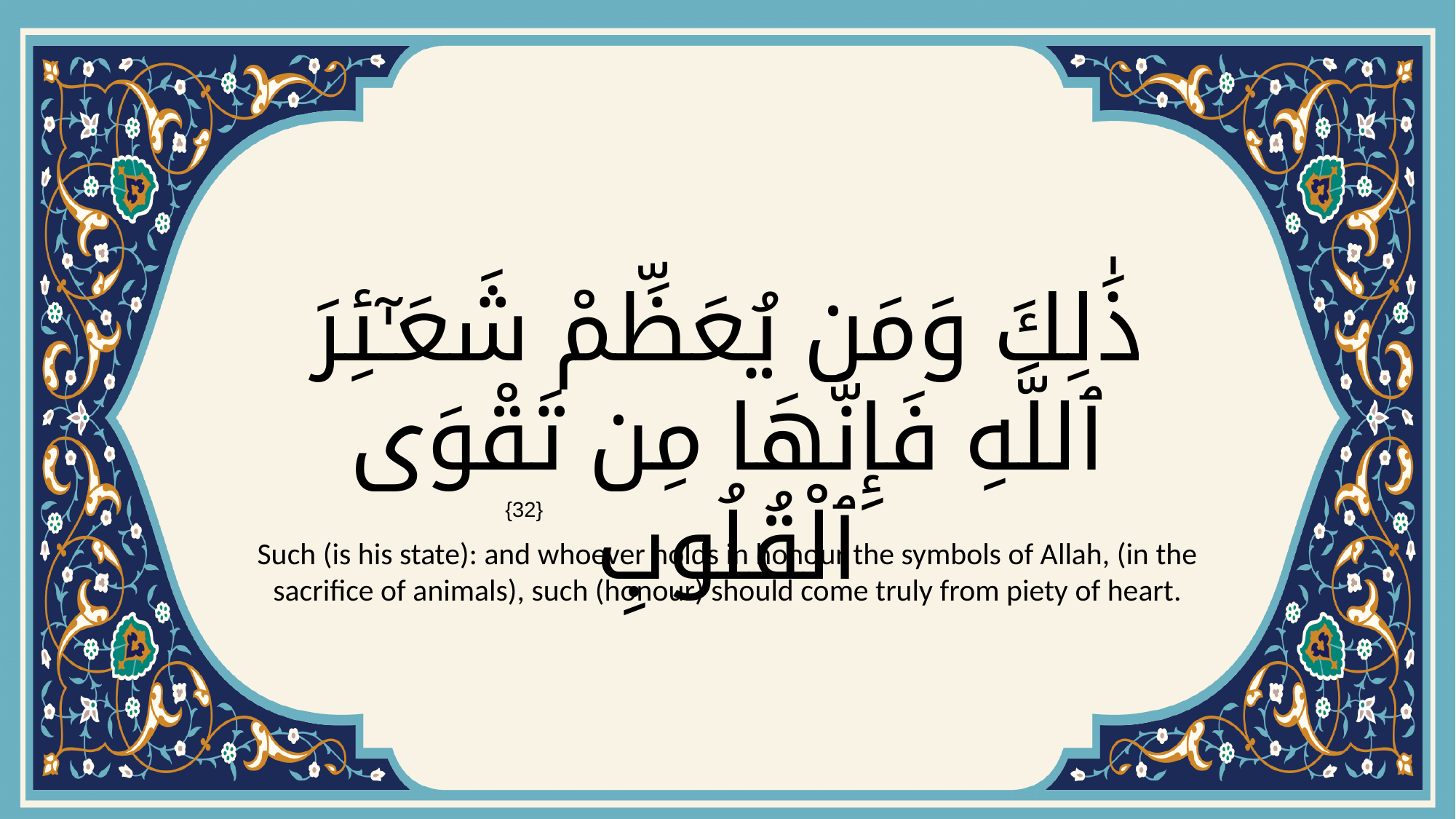

# ذَٰلِكَ وَمَن يُعَظِّمْ شَعَـٰٓئِرَ ٱللَّهِ فَإِنَّهَا مِن تَقْوَى ٱلْقُلُوبِ
{32}
Such (is his state): and whoever holds in honour the symbols of Allah, (in the sacrifice of animals), such (honour) should come truly from piety of heart.